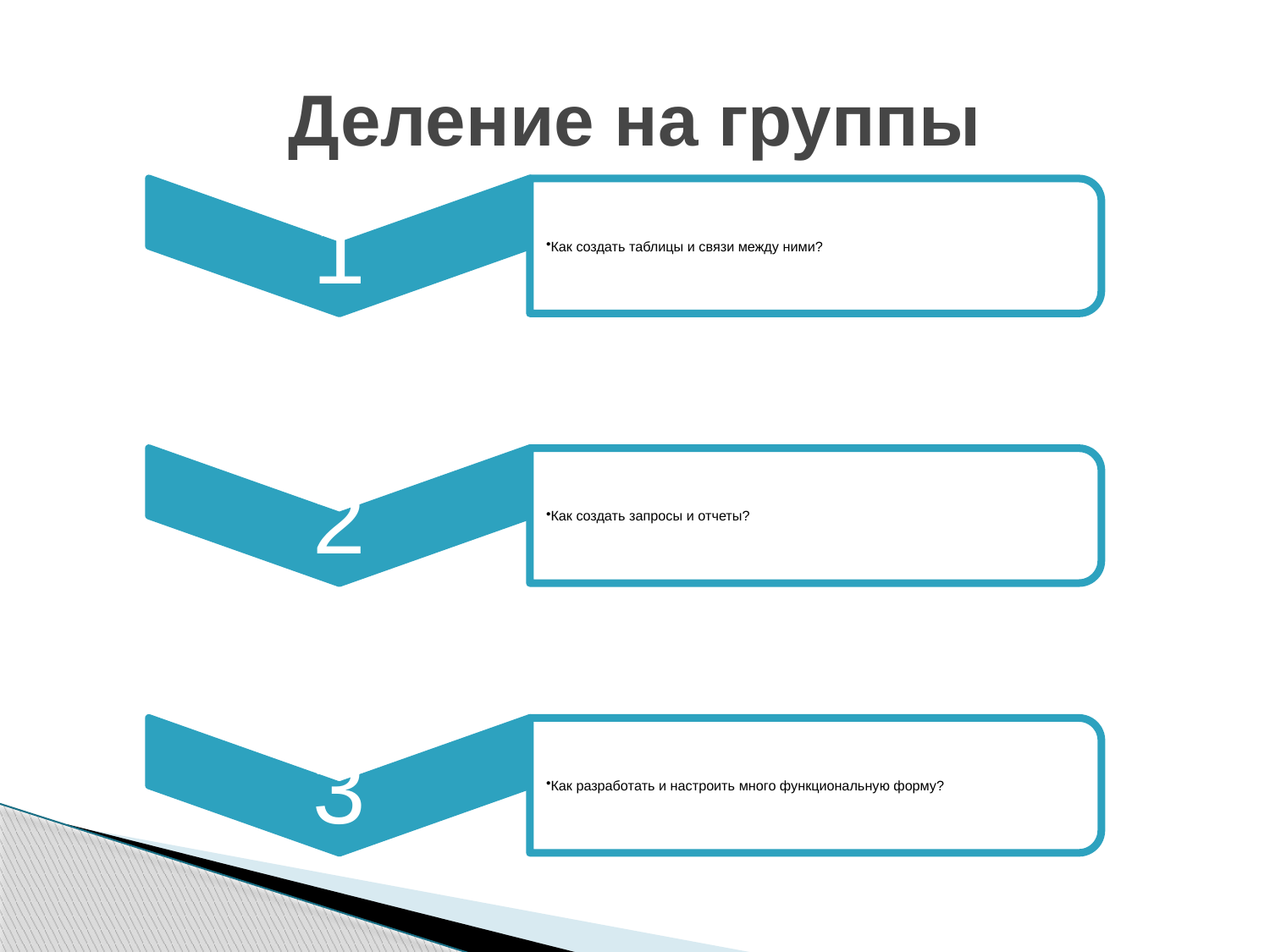

# Деление на группы
1
Как создать таблицы и связи между ними?
2
Как создать запросы и отчеты?
3
Как разработать и настроить много функциональную форму?